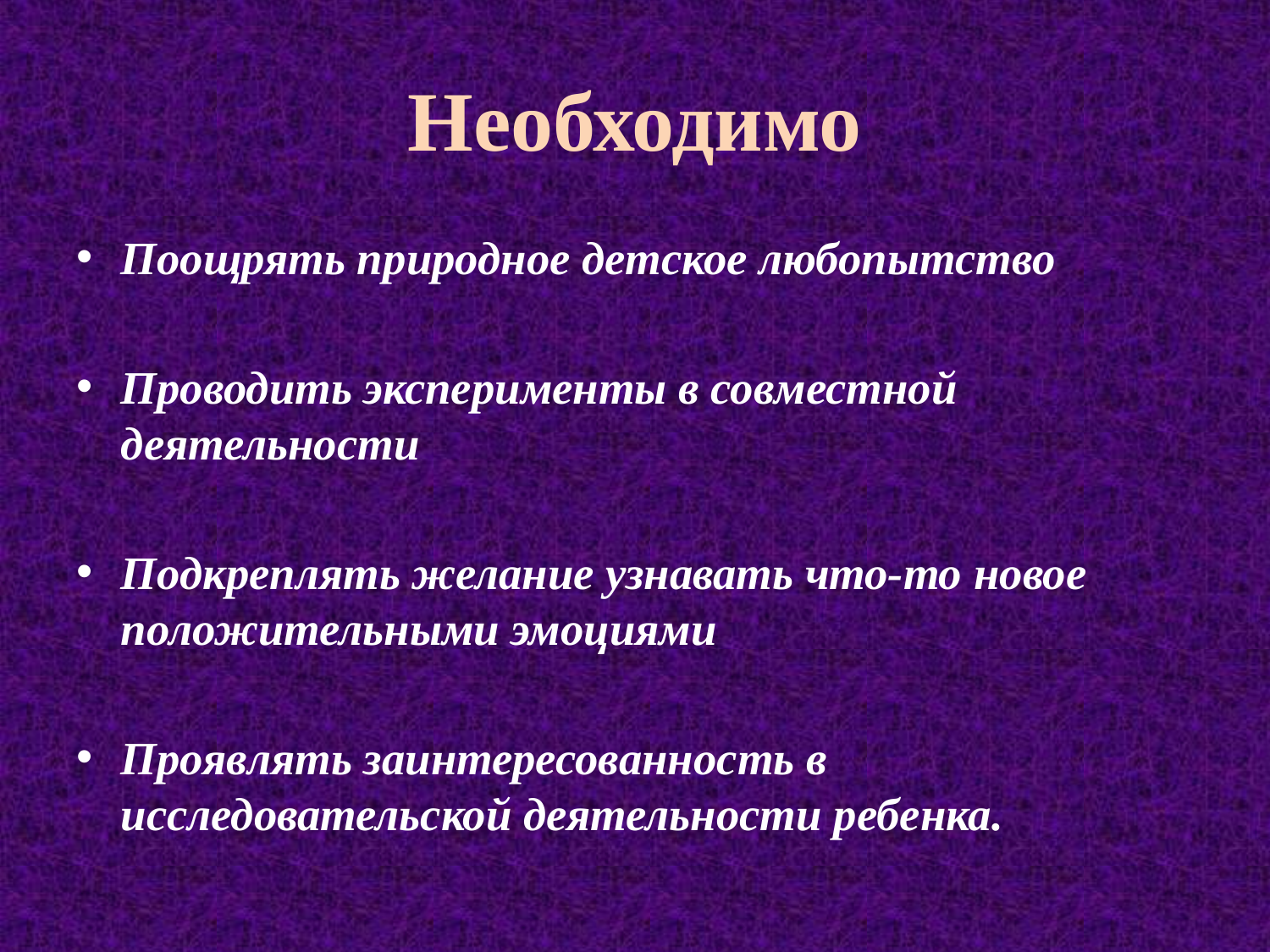

# Необходимо
Поощрять природное детское любопытство

Проводить эксперименты в совместной деятельности

Подкреплять желание узнавать что-то новое положительными эмоциями

Проявлять заинтересованность в исследовательской деятельности ребенка.